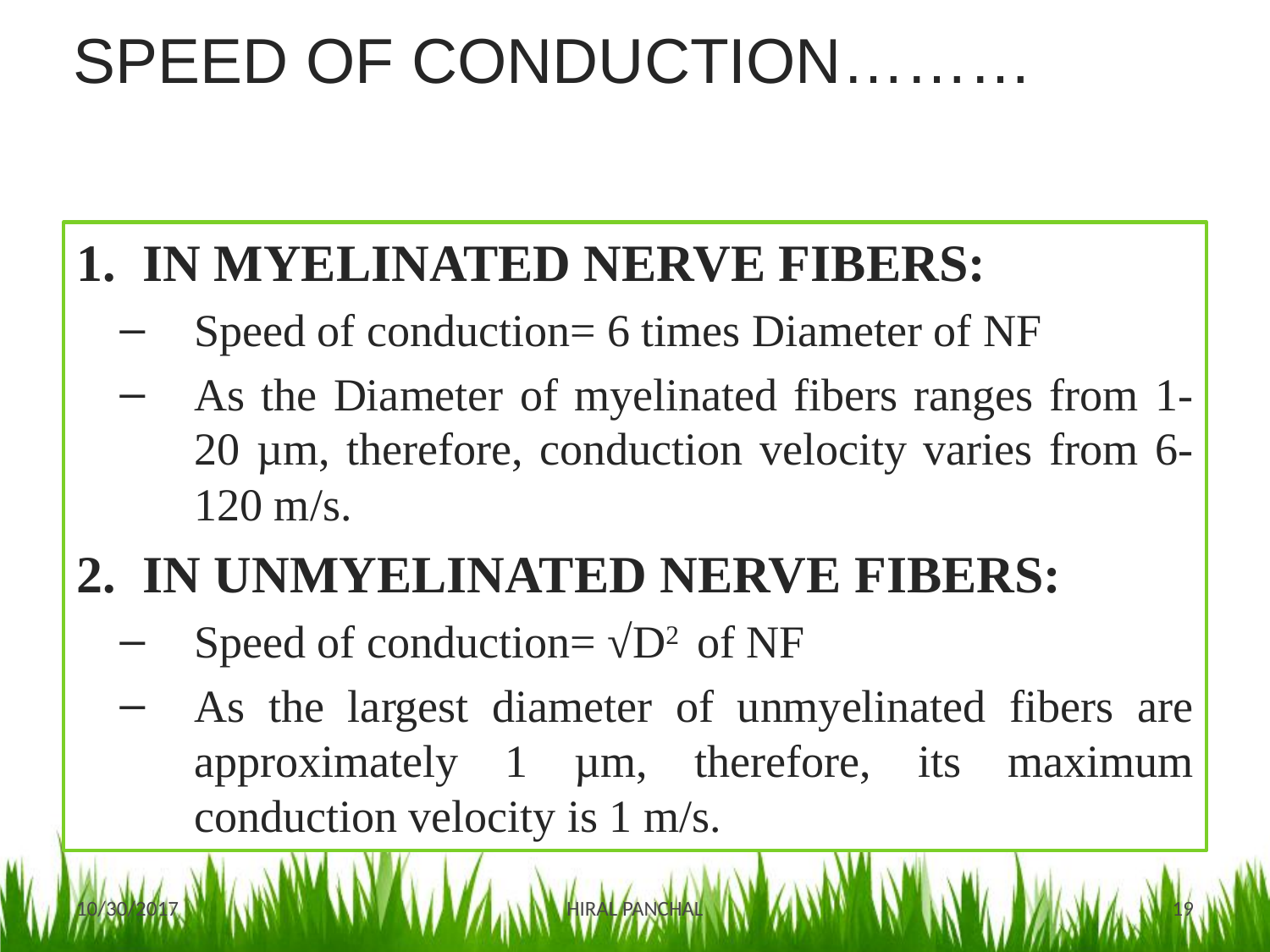

# SPEED OF CONDUCTION………
IN MYELINATED NERVE FIBERS:
Speed of conduction= 6 times Diameter of NF
As the Diameter of myelinated fibers ranges from 1-20 µm, therefore, conduction velocity varies from 6-120 m/s.
IN UNMYELINATED NERVE FIBERS:
Speed of conduction= √D2  of NF
As the largest diameter of unmyelinated fibers are approximately 1 µm, therefore, its maximum conduction velocity is 1 m/s.
10/30/2017
HIRAL PANCHAL
19